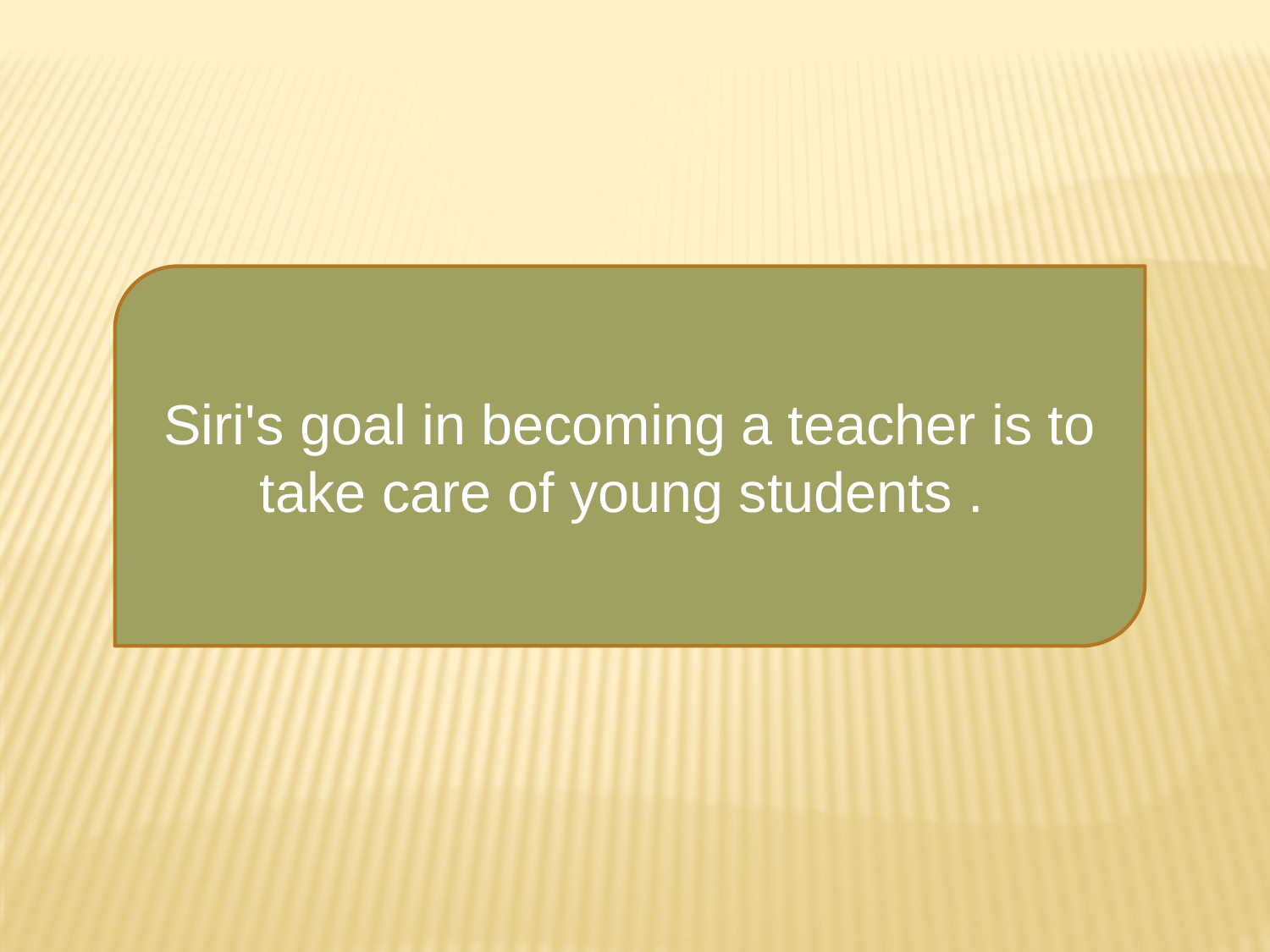

Siri's goal in becoming a teacher is to take care of young students .